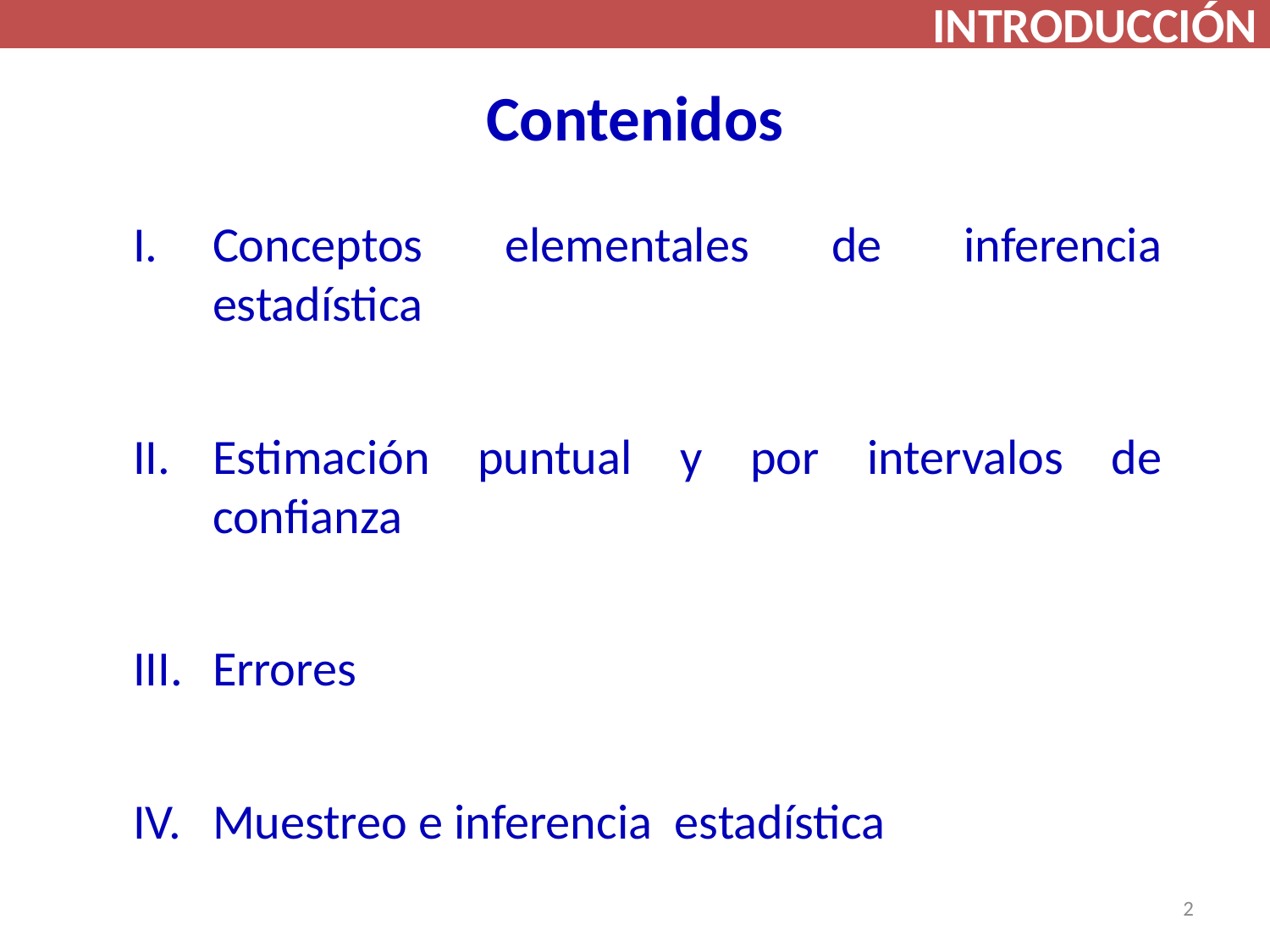

INTRODUCCIÓN
# Contenidos
Conceptos elementales de inferencia estadística

Estimación puntual y por intervalos de confianza

Errores

Muestreo e inferencia  estadística

2